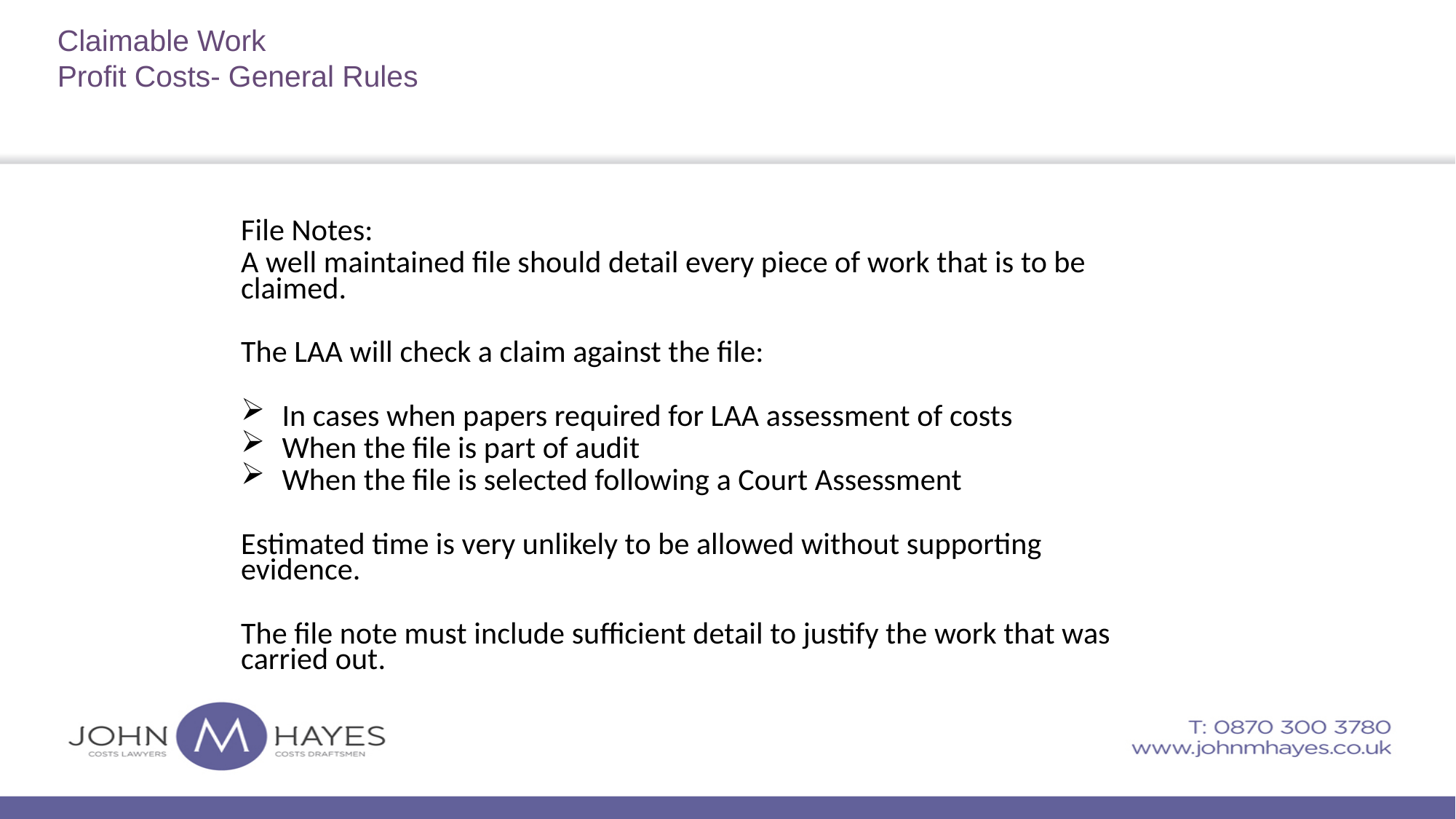

# Claimable Work Profit Costs- General Rules
File Notes:
A well maintained file should detail every piece of work that is to be claimed.

The LAA will check a claim against the file:

In cases when papers required for LAA assessment of costs
When the file is part of audit
When the file is selected following a Court Assessment

Estimated time is very unlikely to be allowed without supporting evidence.

The file note must include sufficient detail to justify the work that was carried out.